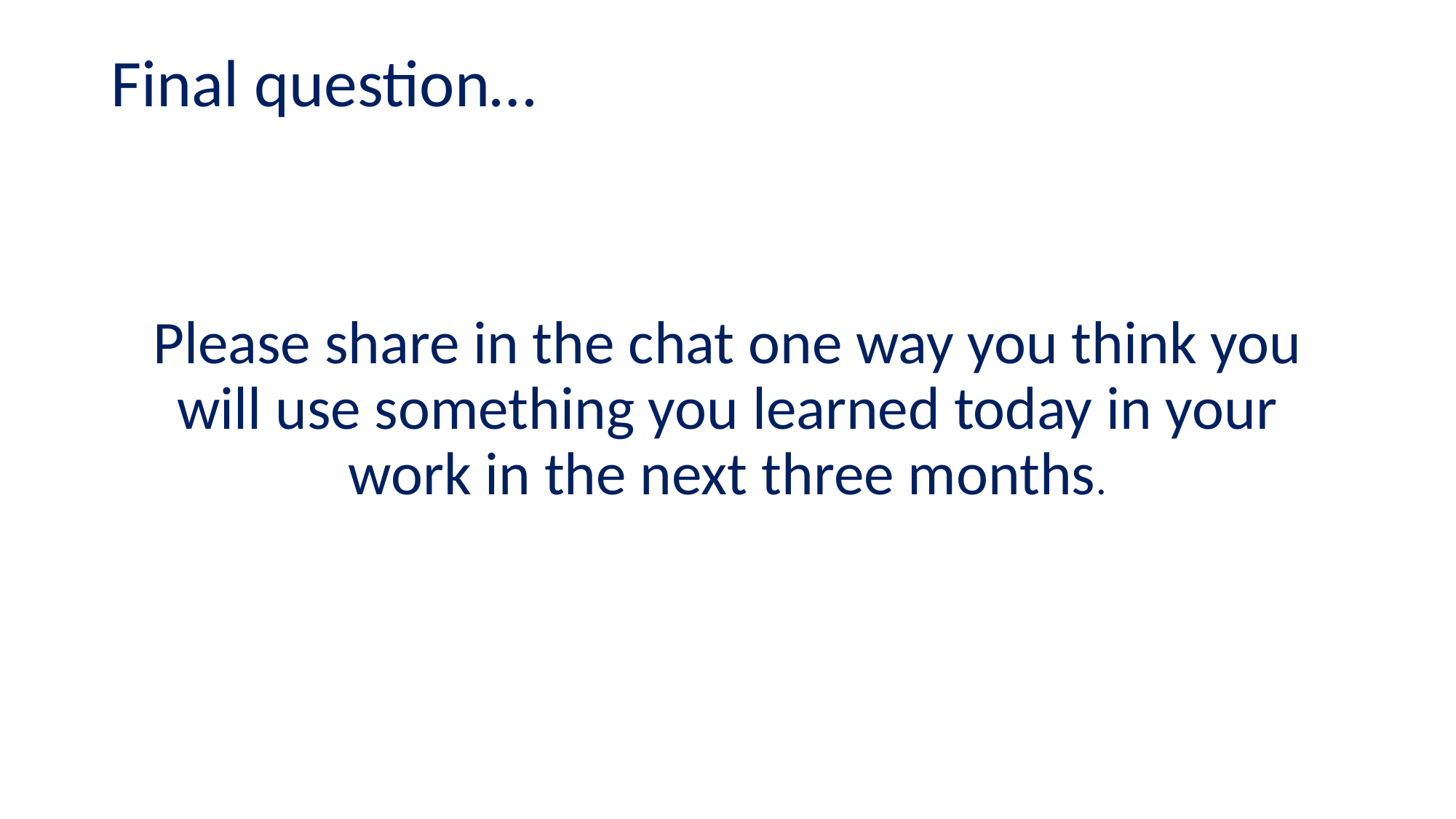

Final question…

Please share in the chat one way you think you will use something you learned today in your work in the next three months.